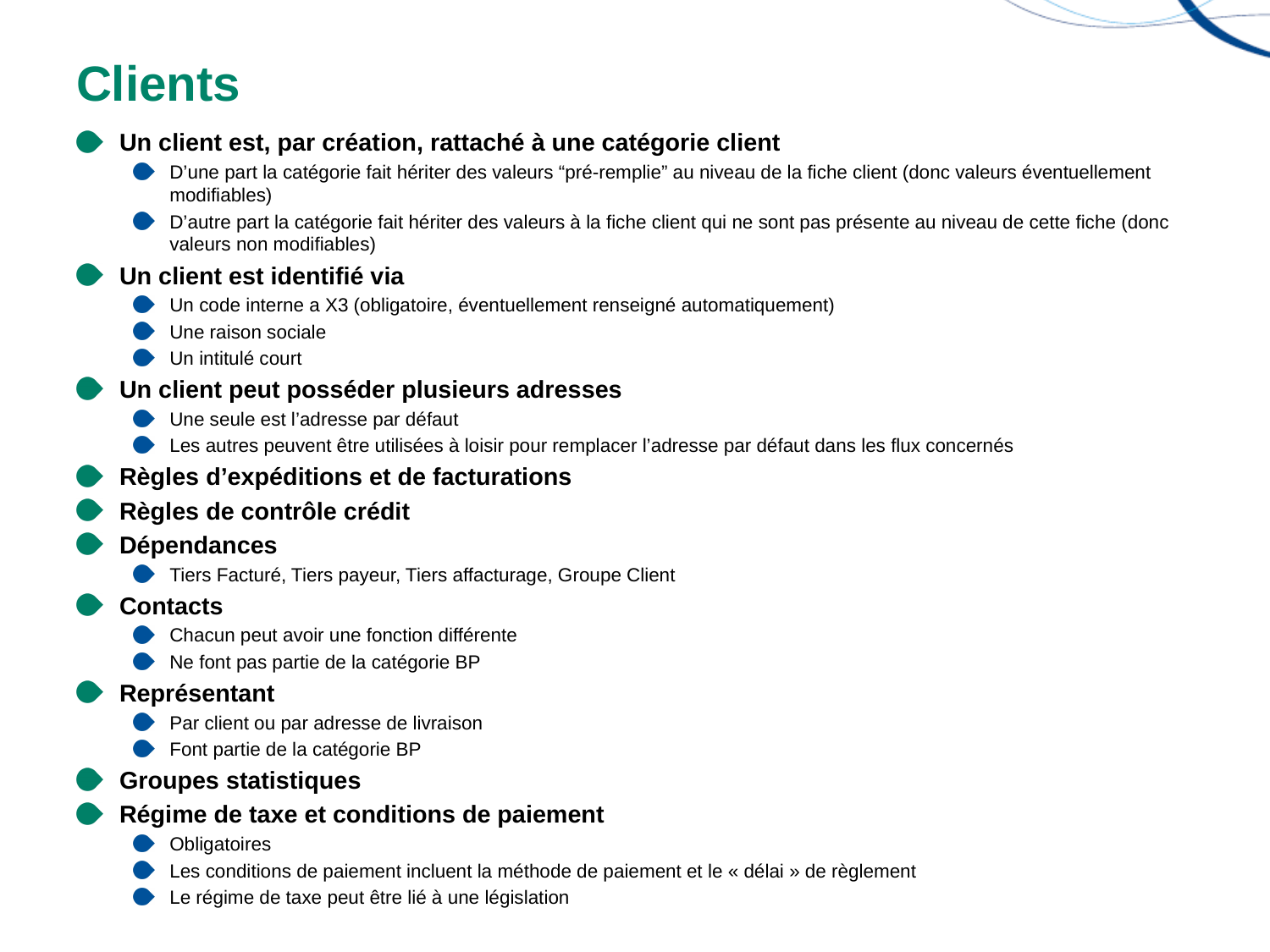

# Clients
Un client est, par création, rattaché à une catégorie client
D’une part la catégorie fait hériter des valeurs “pré-remplie” au niveau de la fiche client (donc valeurs éventuellement modifiables)
D’autre part la catégorie fait hériter des valeurs à la fiche client qui ne sont pas présente au niveau de cette fiche (donc valeurs non modifiables)
Un client est identifié via
Un code interne a X3 (obligatoire, éventuellement renseigné automatiquement)
Une raison sociale
Un intitulé court
Un client peut posséder plusieurs adresses
Une seule est l’adresse par défaut
Les autres peuvent être utilisées à loisir pour remplacer l’adresse par défaut dans les flux concernés
Règles d’expéditions et de facturations
Règles de contrôle crédit
Dépendances
Tiers Facturé, Tiers payeur, Tiers affacturage, Groupe Client
Contacts
Chacun peut avoir une fonction différente
Ne font pas partie de la catégorie BP
Représentant
Par client ou par adresse de livraison
Font partie de la catégorie BP
Groupes statistiques
Régime de taxe et conditions de paiement
Obligatoires
Les conditions de paiement incluent la méthode de paiement et le « délai » de règlement
Le régime de taxe peut être lié à une législation